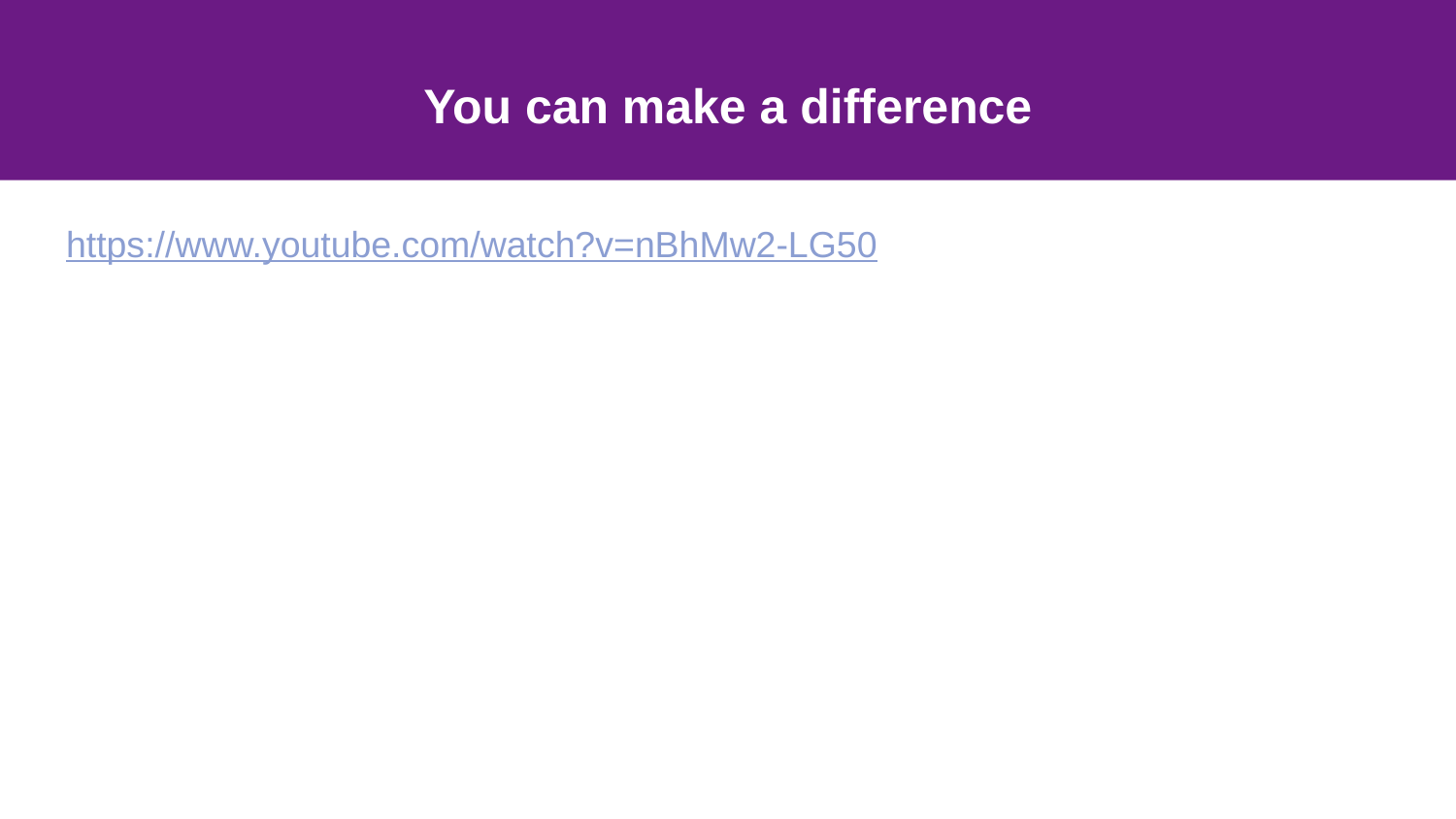

# You can make a difference
https://www.youtube.com/watch?v=nBhMw2-LG50